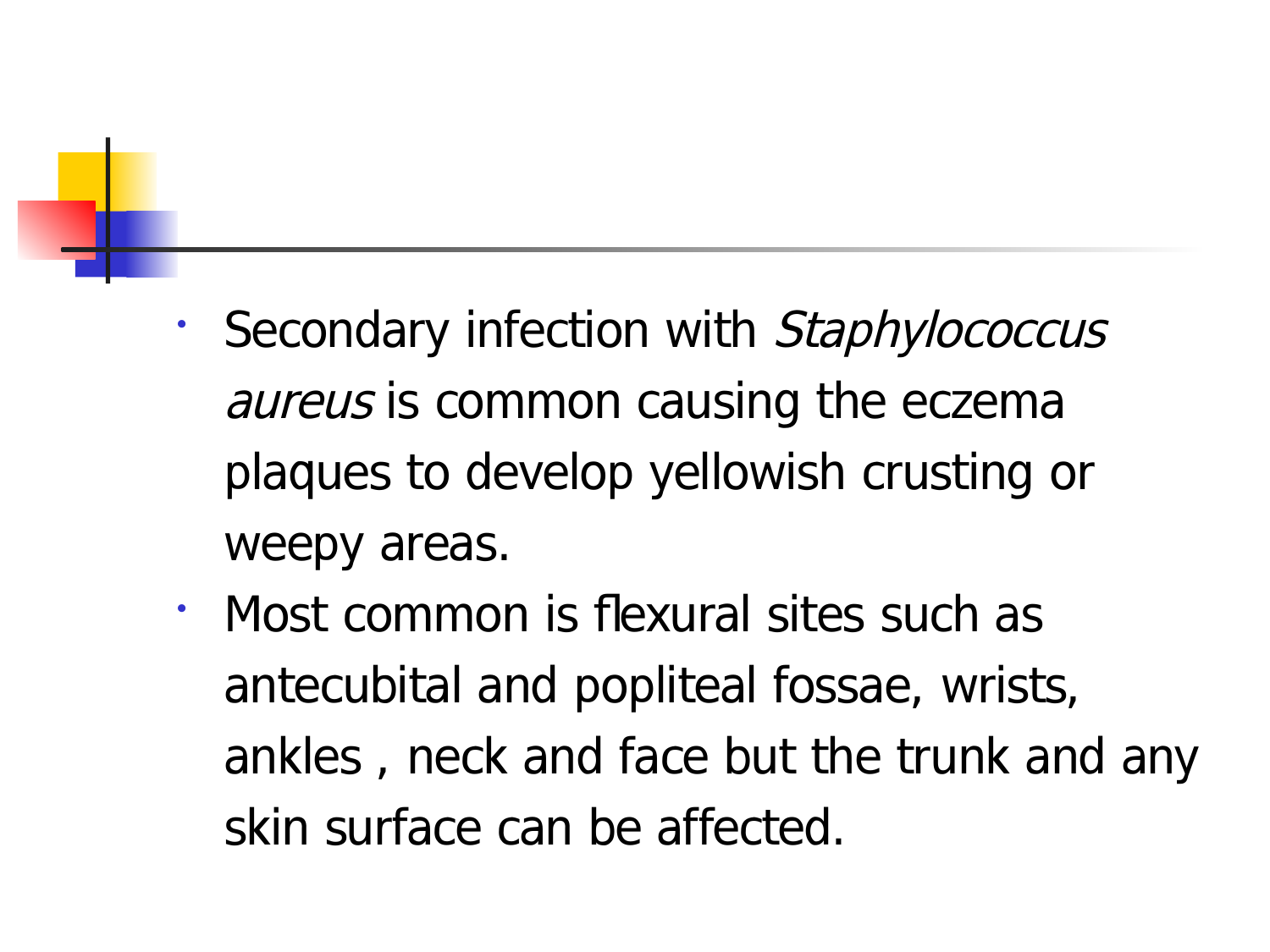

#
Secondary infection with Staphylococcus aureus is common causing the eczema plaques to develop yellowish crusting or weepy areas.
Most common is flexural sites such as antecubital and popliteal fossae, wrists, ankles , neck and face but the trunk and any skin surface can be affected.